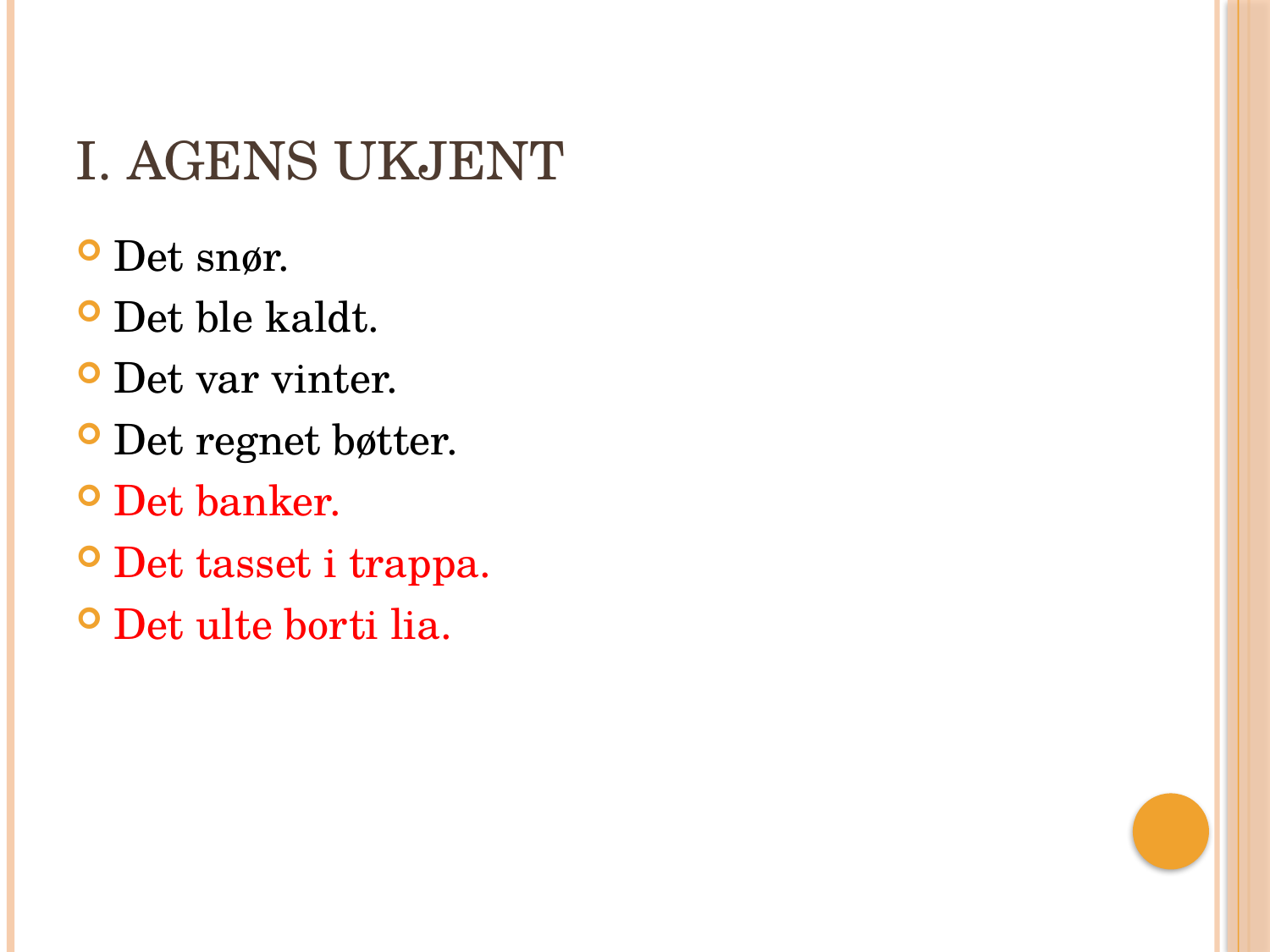

# I. AGENS UKJENT
Det snør.
Det ble kaldt.
Det var vinter.
Det regnet bøtter.
Det banker.
Det tasset i trappa.
Det ulte borti lia.